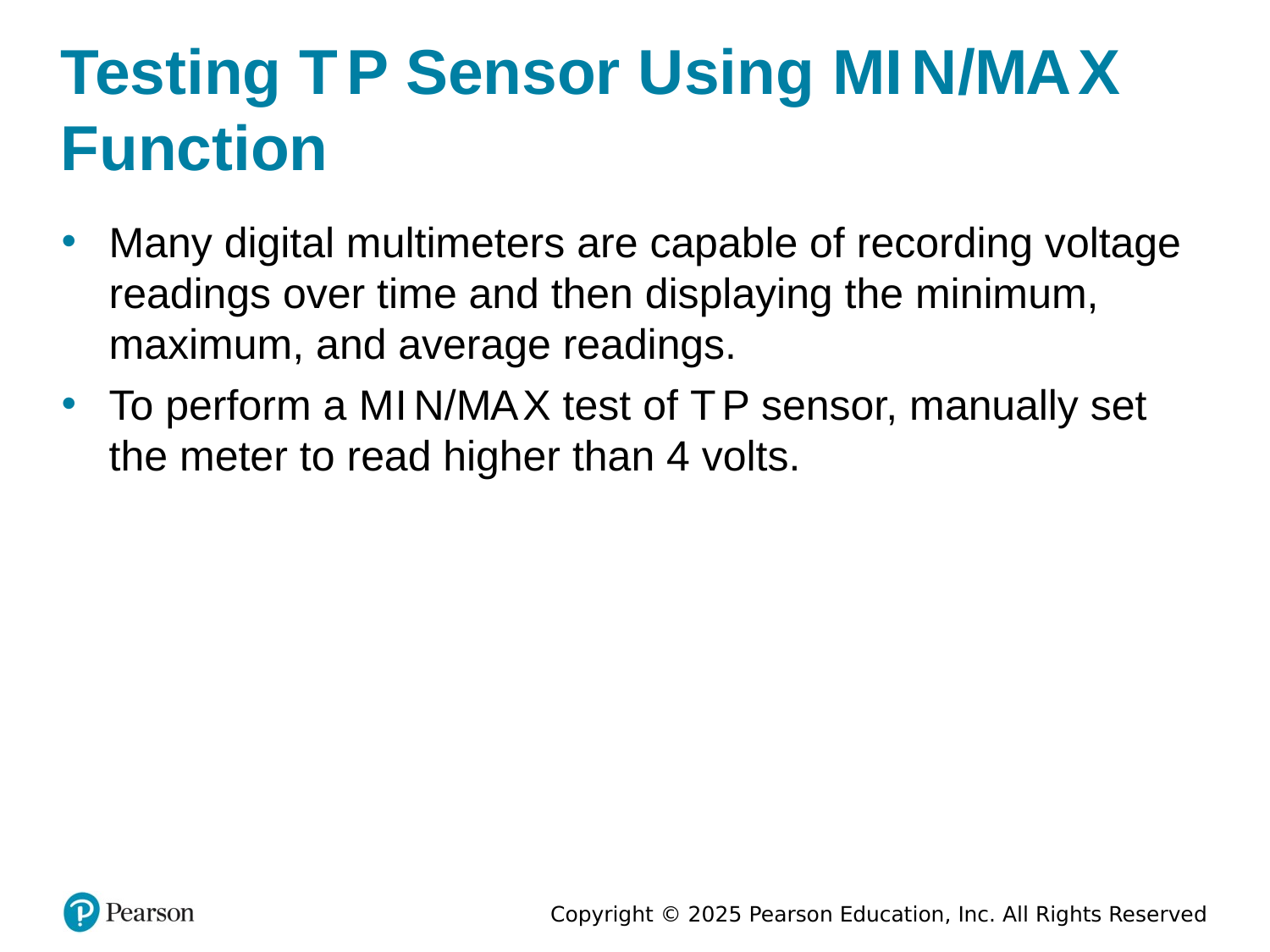

# Testing T P Sensor Using M I N/M A X Function
Many digital multimeters are capable of recording voltage readings over time and then displaying the minimum, maximum, and average readings.
To perform a M I N/M A X test of T P sensor, manually set the meter to read higher than 4 volts.